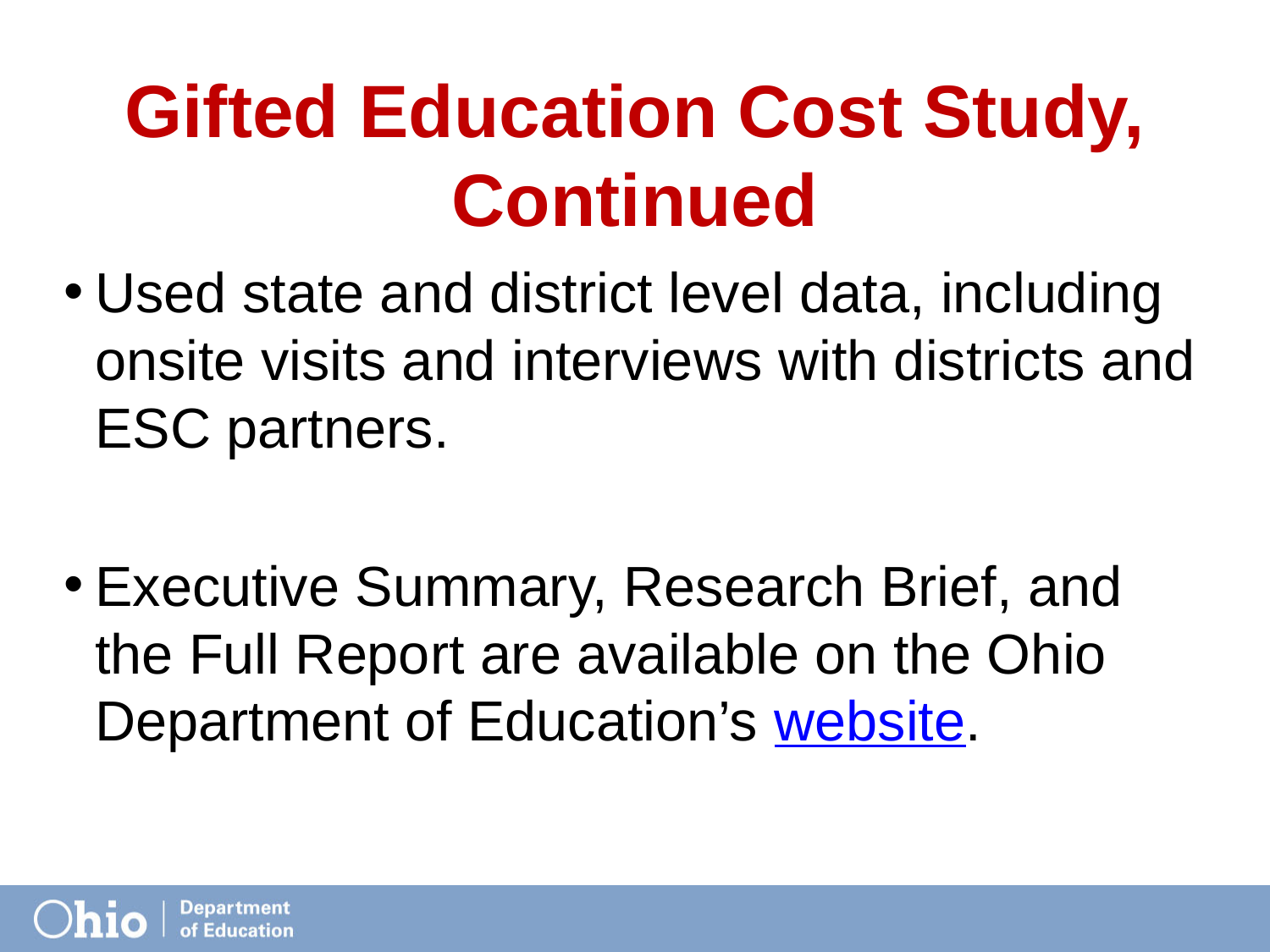

# Gifted Education Cost Study, Continued
Used state and district level data, including onsite visits and interviews with districts and ESC partners.

Executive Summary, Research Brief, and the Full Report are available on the Ohio Department of Education’s website.